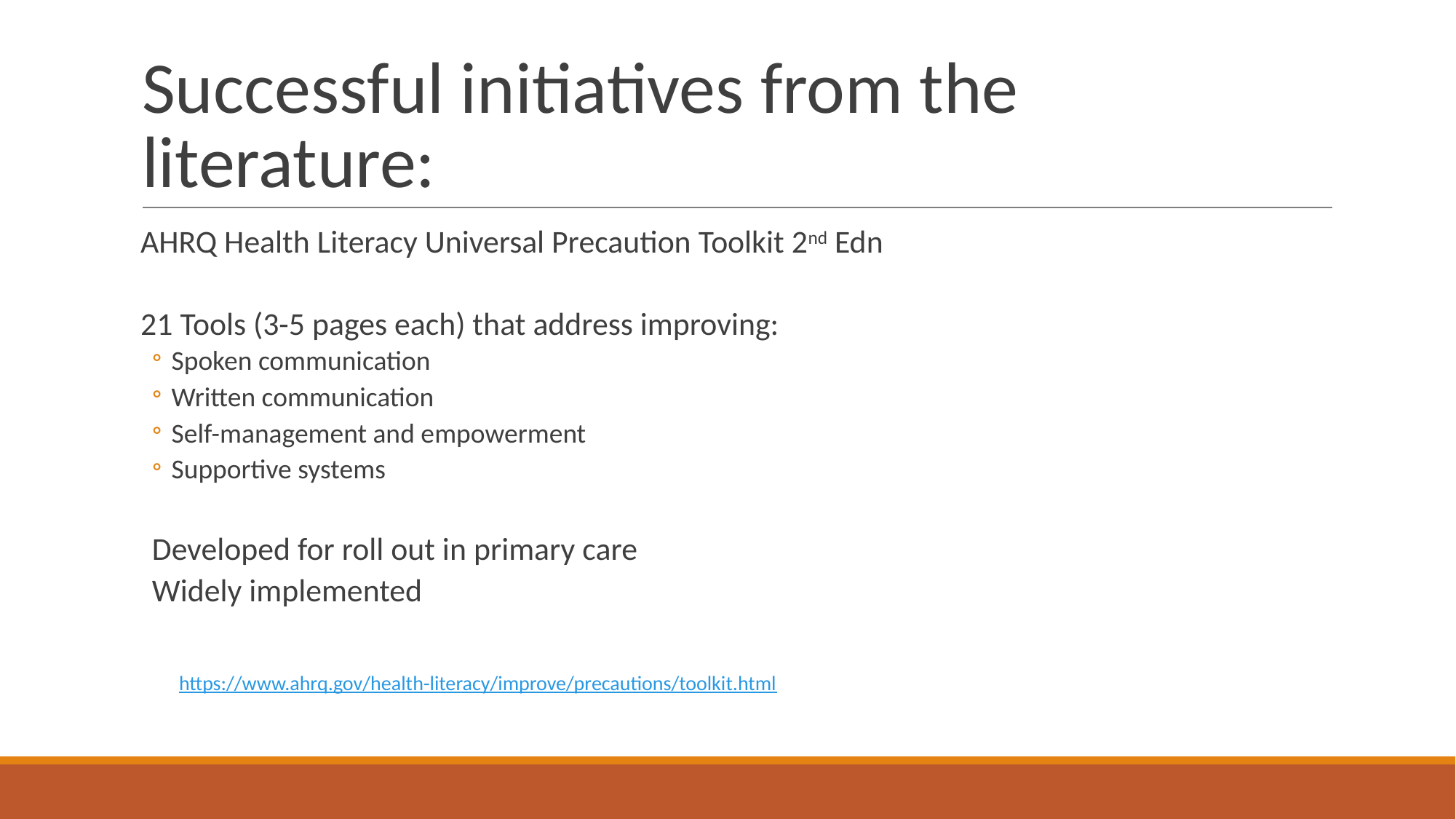

# Successful initiatives from the literature:
AHRQ Health Literacy Universal Precaution Toolkit 2nd Edn

21 Tools (3-5 pages each) that address improving:
Spoken communication
Written communication
Self-management and empowerment
Supportive systems

Developed for roll out in primary care
Widely implemented

https://www.ahrq.gov/health-literacy/improve/precautions/toolkit.html